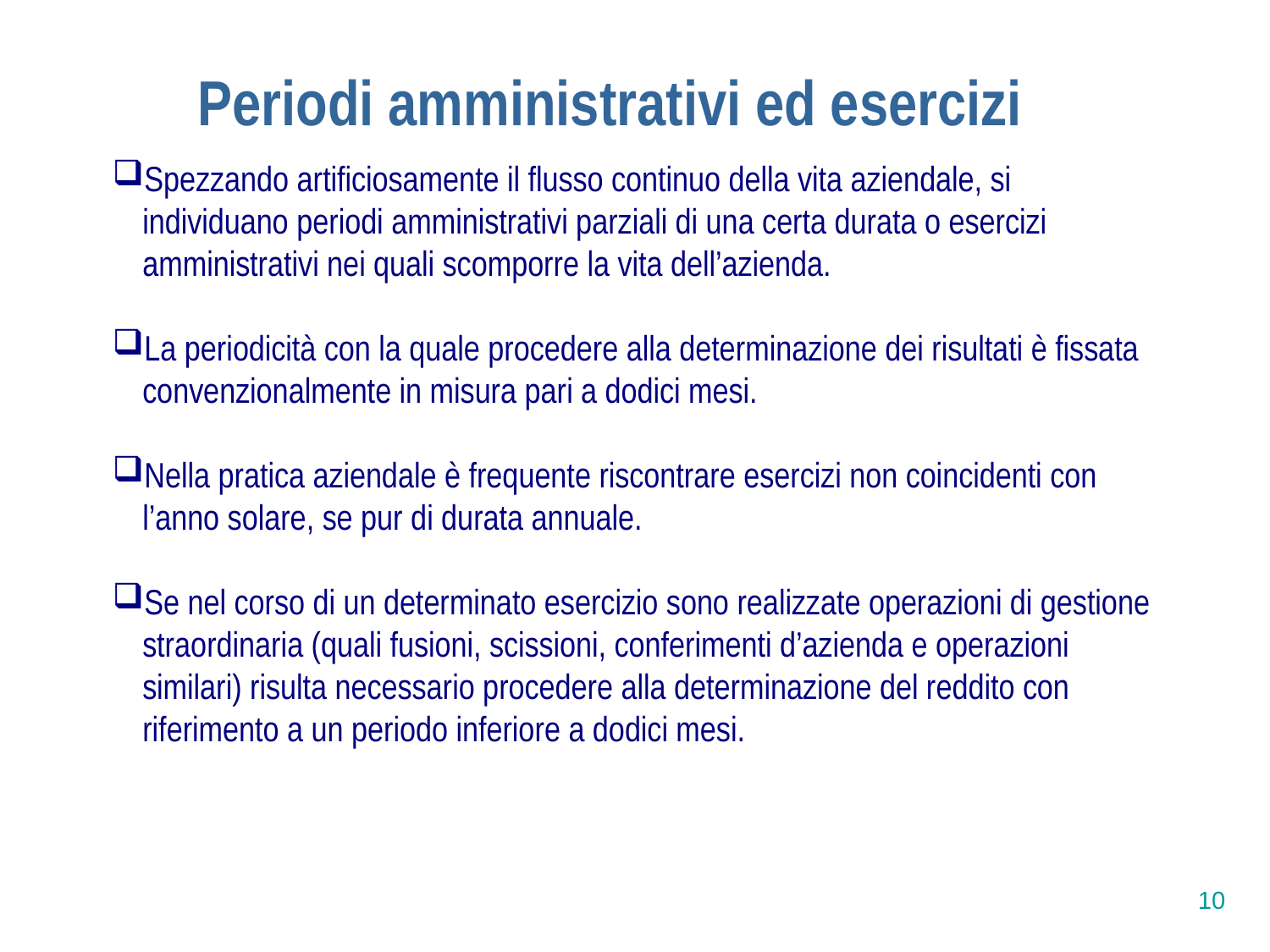

Periodi amministrativi ed esercizi
Spezzando artificiosamente il flusso continuo della vita aziendale, si individuano periodi amministrativi parziali di una certa durata o esercizi amministrativi nei quali scomporre la vita dell’azienda.

La periodicità con la quale procedere alla determinazione dei risultati è fissata convenzionalmente in misura pari a dodici mesi.

Nella pratica aziendale è frequente riscontrare esercizi non coincidenti con l’anno solare, se pur di durata annuale.

Se nel corso di un determinato esercizio sono realizzate operazioni di gestione straordinaria (quali fusioni, scissioni, conferimenti d’azienda e operazioni similari) risulta necessario procedere alla determinazione del reddito con riferimento a un periodo inferiore a dodici mesi.
10